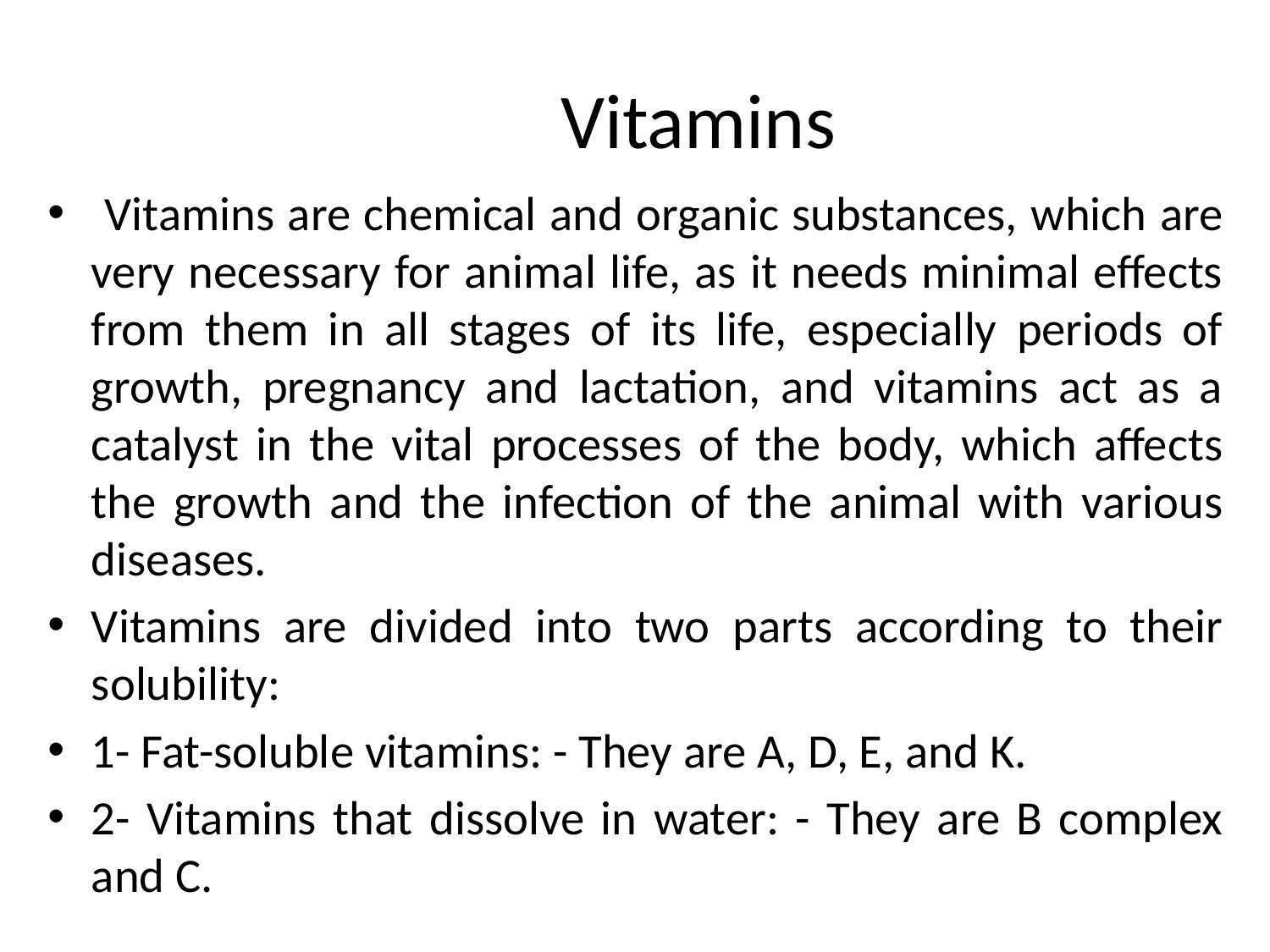

# Vitamins
 Vitamins are chemical and organic substances, which are very necessary for animal life, as it needs minimal effects from them in all stages of its life, especially periods of growth, pregnancy and lactation, and vitamins act as a catalyst in the vital processes of the body, which affects the growth and the infection of the animal with various diseases.
Vitamins are divided into two parts according to their solubility:
1- Fat-soluble vitamins: - They are A, D, E, and K.
2- Vitamins that dissolve in water: - They are B complex and C.